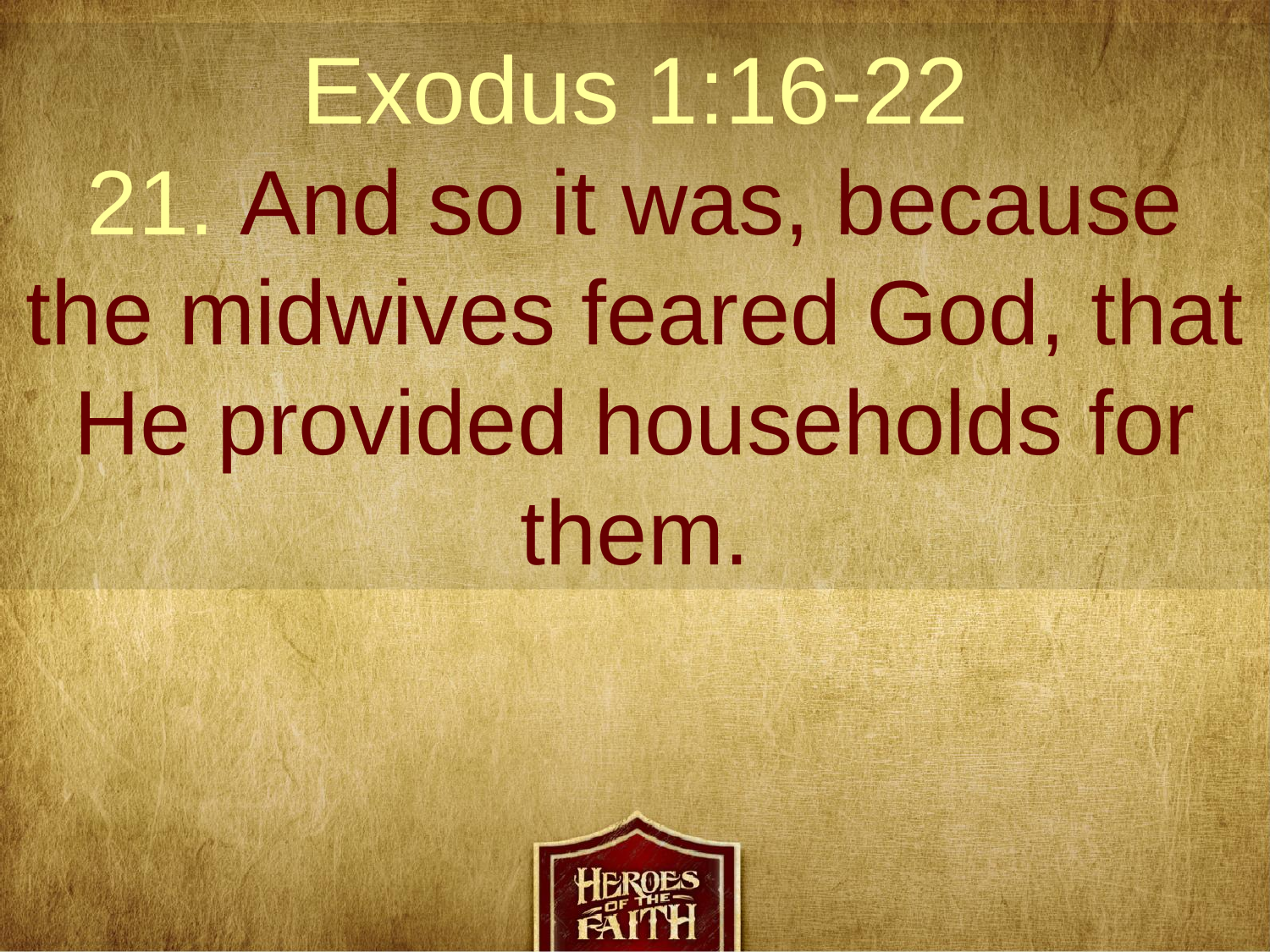

Exodus 1:16-22
21. And so it was, because the midwives feared God, that He provided households for them.